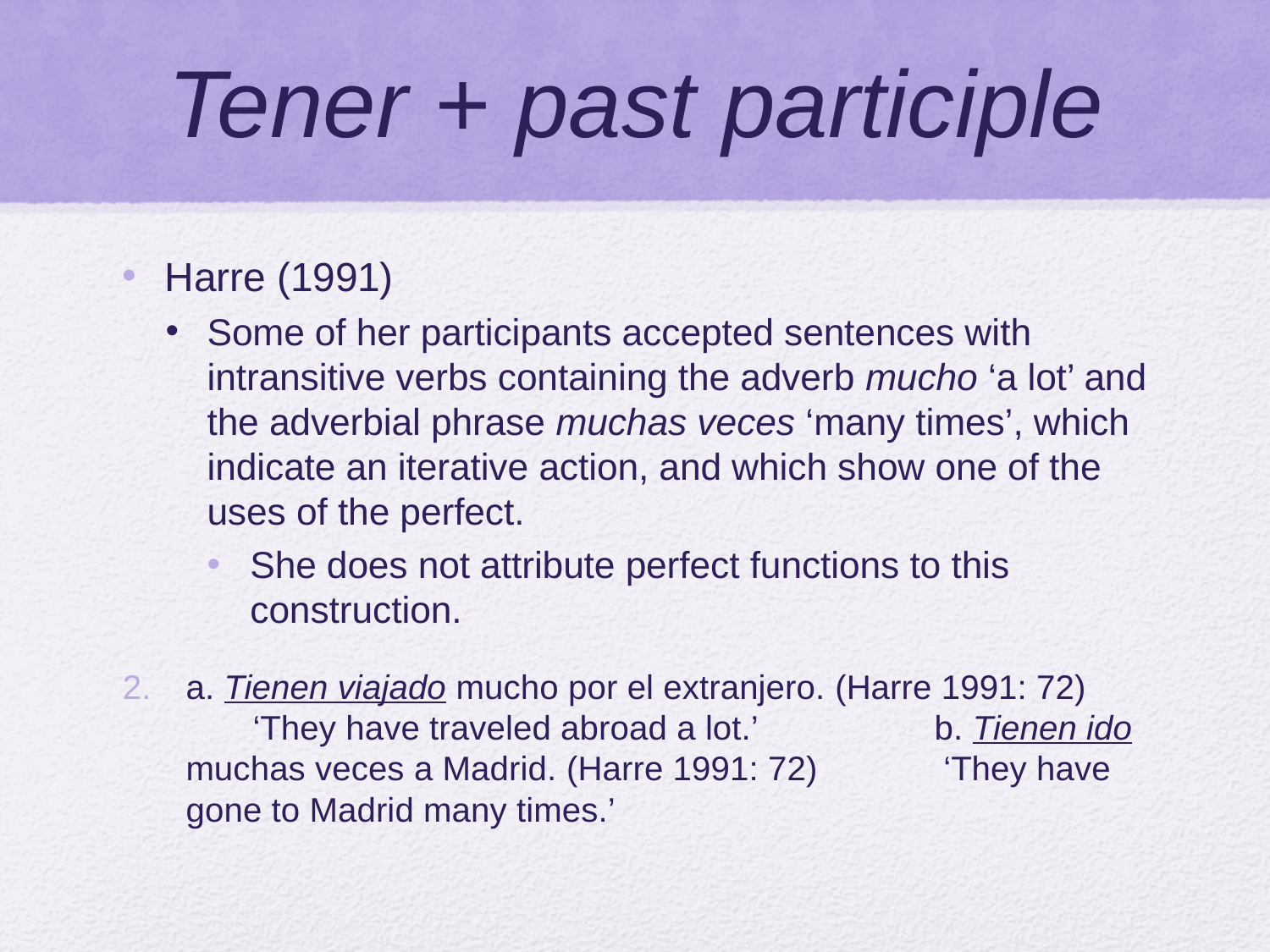

# Tener + past participle
Harre (1991)
Some of her participants accepted sentences with intransitive verbs containing the adverb mucho ‘a lot’ and the adverbial phrase muchas veces ‘many times’, which indicate an iterative action, and which show one of the uses of the perfect.
She does not attribute perfect functions to this construction.
a. Tienen viajado mucho por el extranjero. (Harre 1991: 72)              ‘They have traveled abroad a lot.’			             b. Tienen ido muchas veces a Madrid. (Harre 1991: 72)	   ‘They have gone to Madrid many times.’